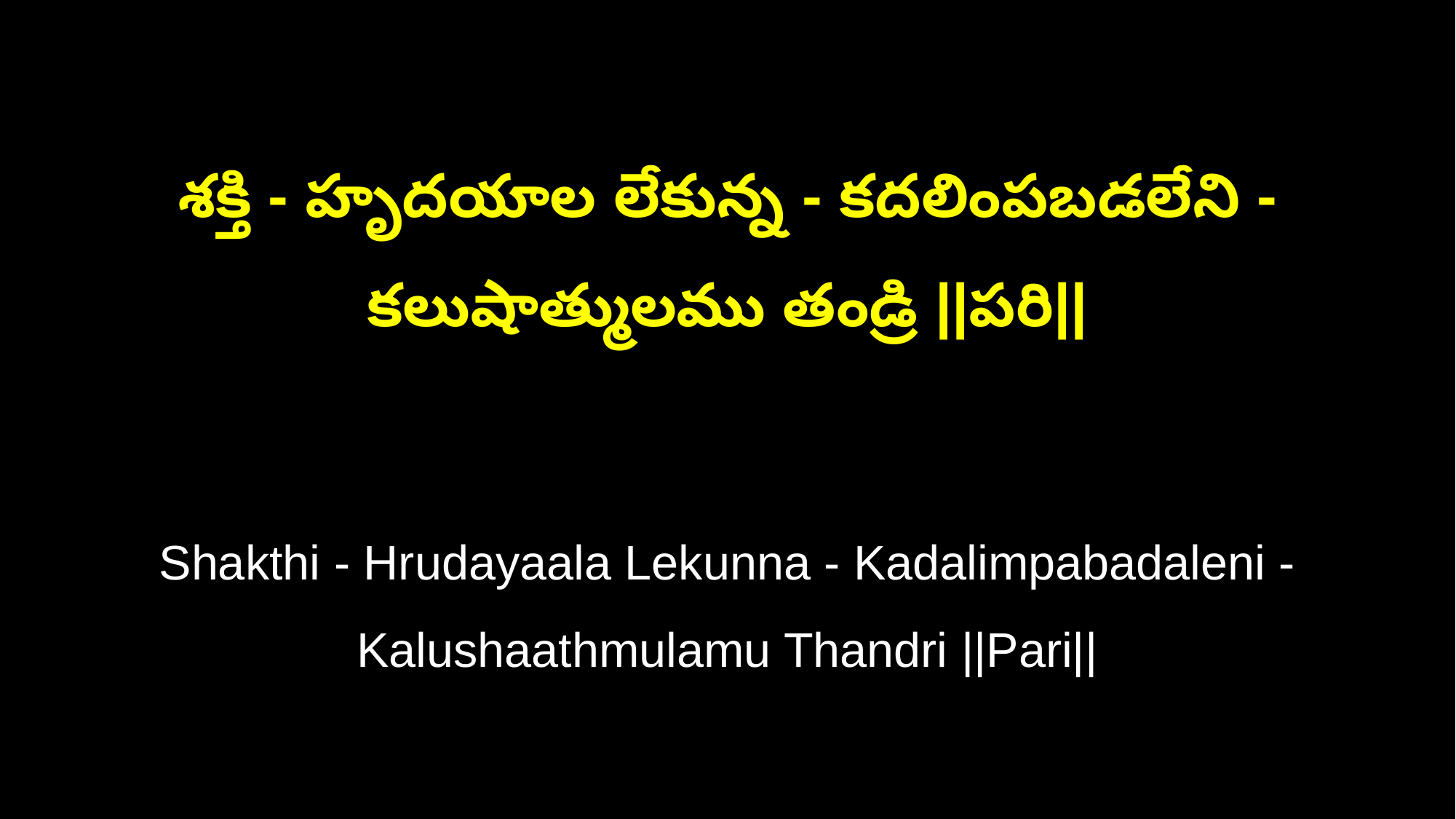

శక్తి - హృదయాల లేకున్న - కదలింపబడలేని -కలుషాత్ములము తండ్రి ||పరి||
Shakthi - Hrudayaala Lekunna - Kadalimpabadaleni -Kalushaathmulamu Thandri ||Pari||